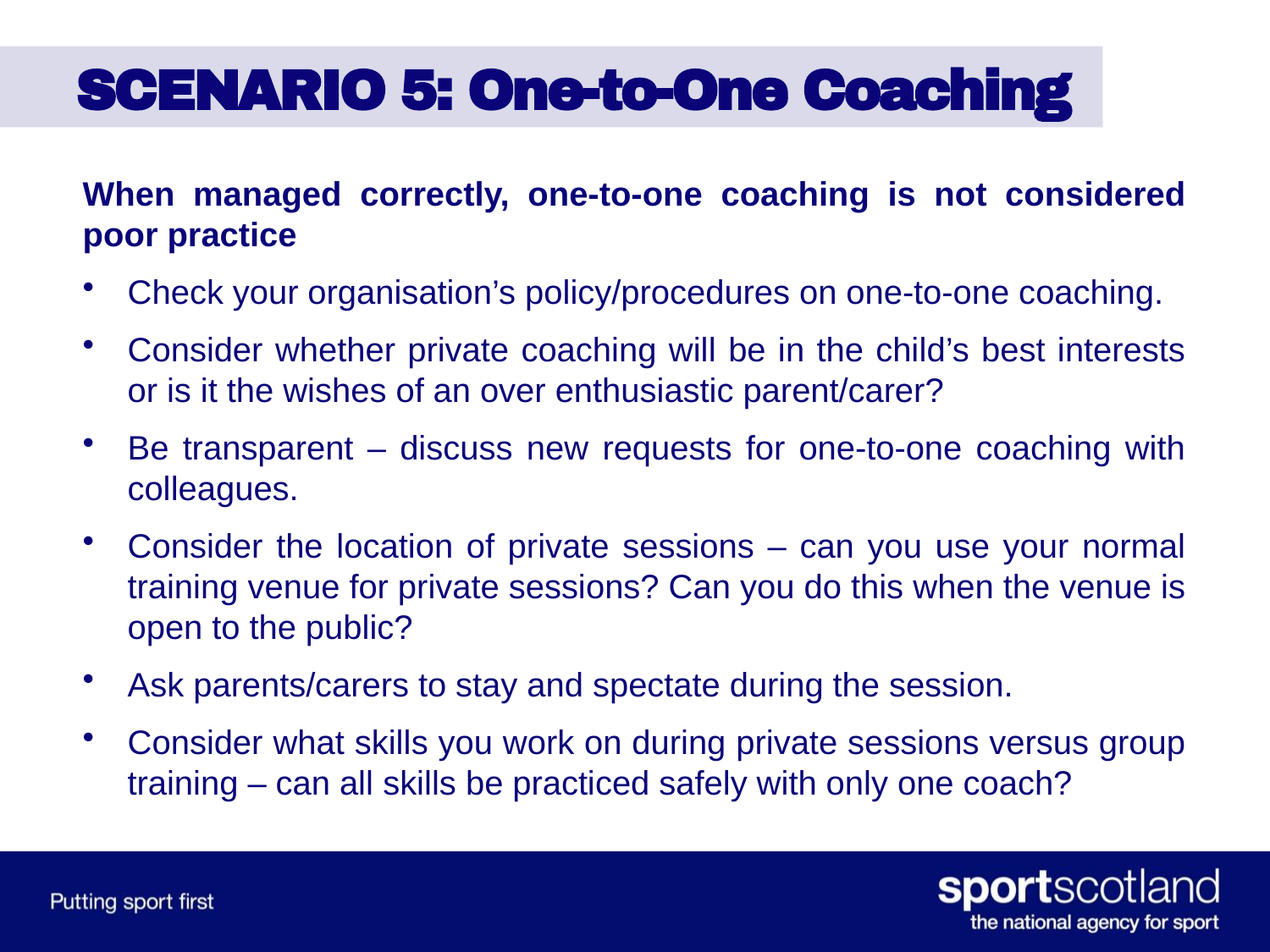

# SCENARIO 5: One-to-One Coaching
When managed correctly, one-to-one coaching is not considered poor practice
Check your organisation’s policy/procedures on one-to-one coaching.
Consider whether private coaching will be in the child’s best interests or is it the wishes of an over enthusiastic parent/carer?
Be transparent – discuss new requests for one-to-one coaching with colleagues.
Consider the location of private sessions – can you use your normal training venue for private sessions? Can you do this when the venue is open to the public?
Ask parents/carers to stay and spectate during the session.
Consider what skills you work on during private sessions versus group training – can all skills be practiced safely with only one coach?